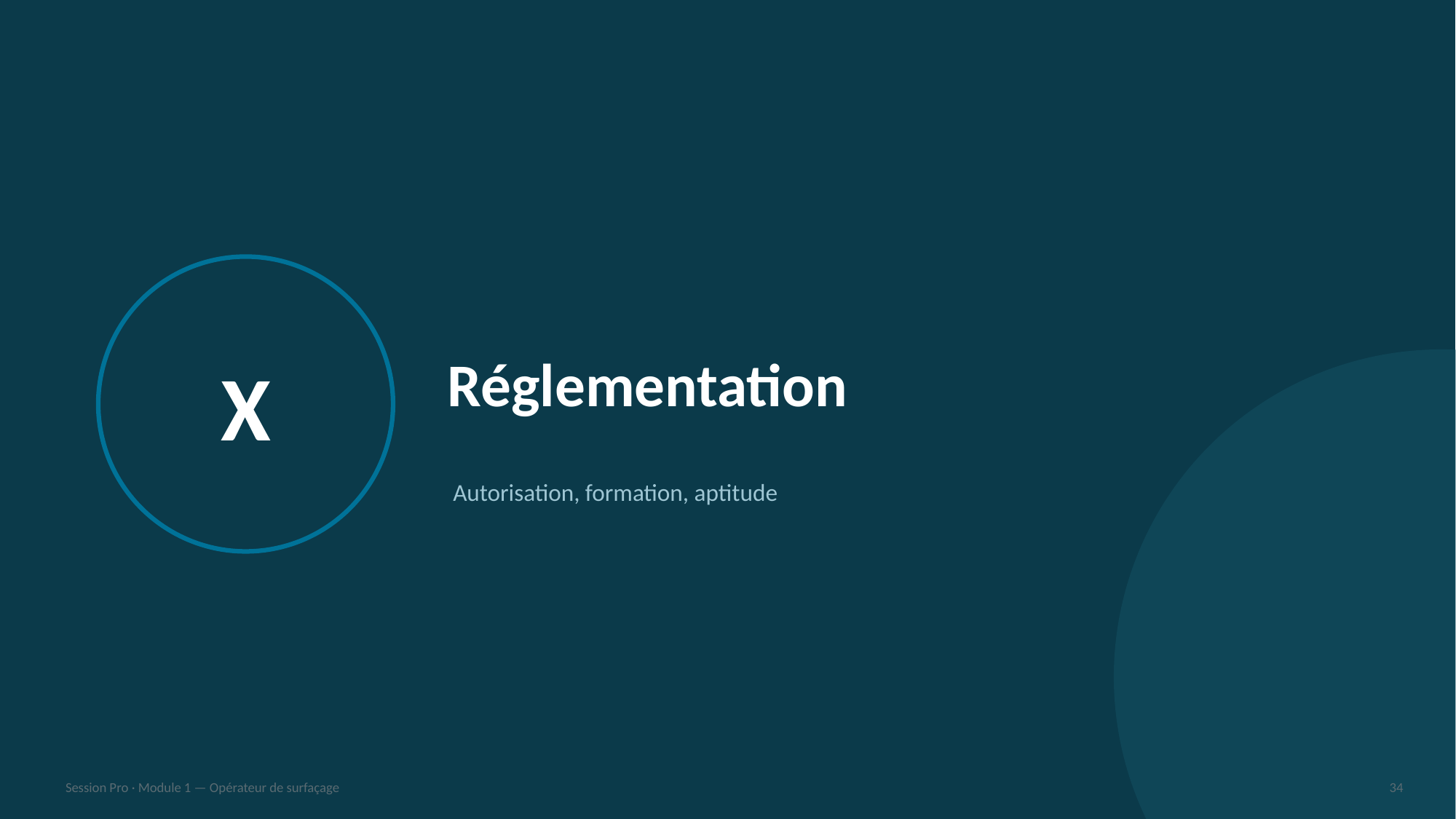

X
Réglementation

Autorisation, formation, aptitude
Session Pro · Module 1 — Opérateur de surfaçage
34